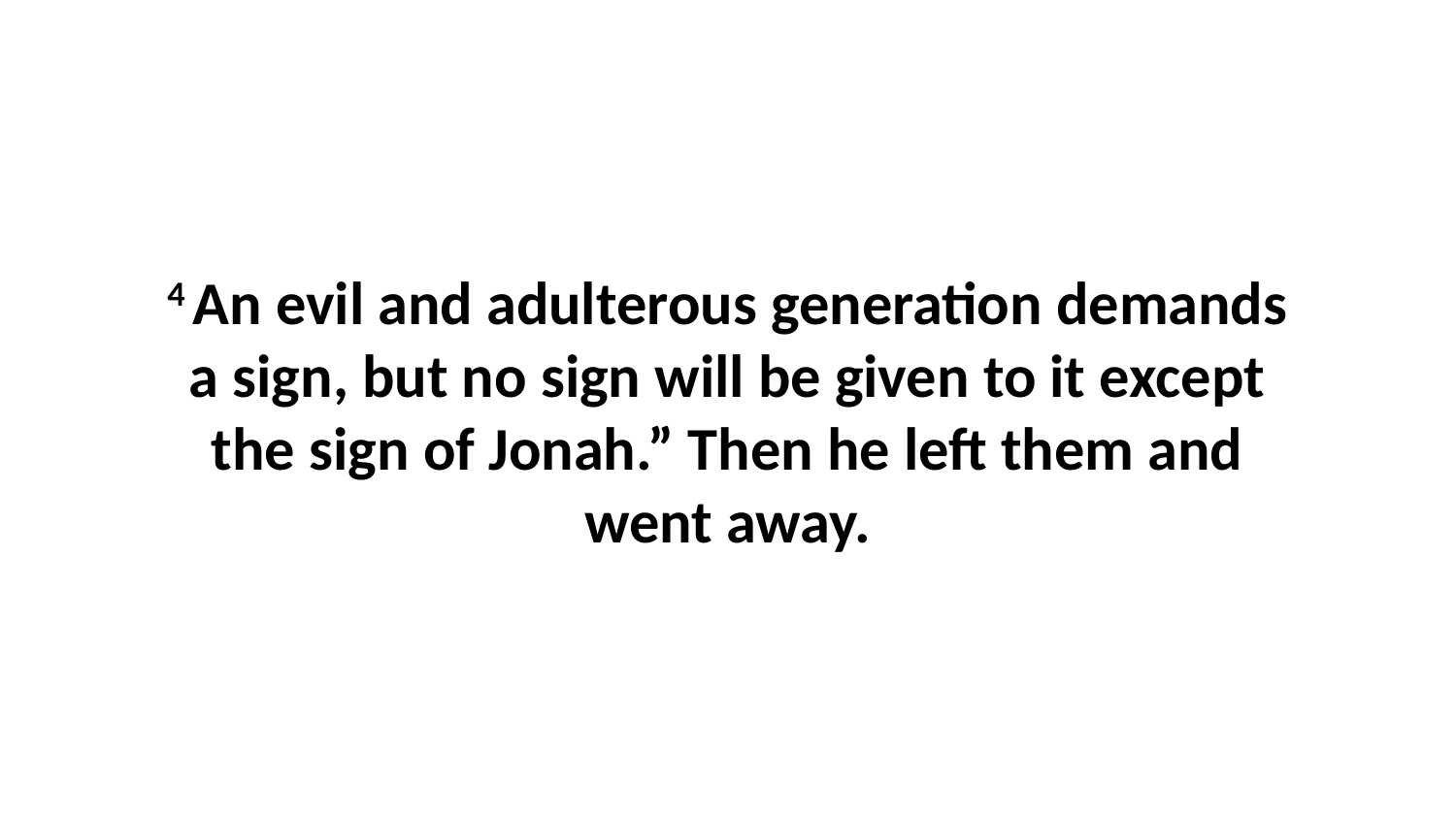

4 An evil and adulterous generation demands a sign, but no sign will be given to it except the sign of Jonah.” Then he left them and went away.